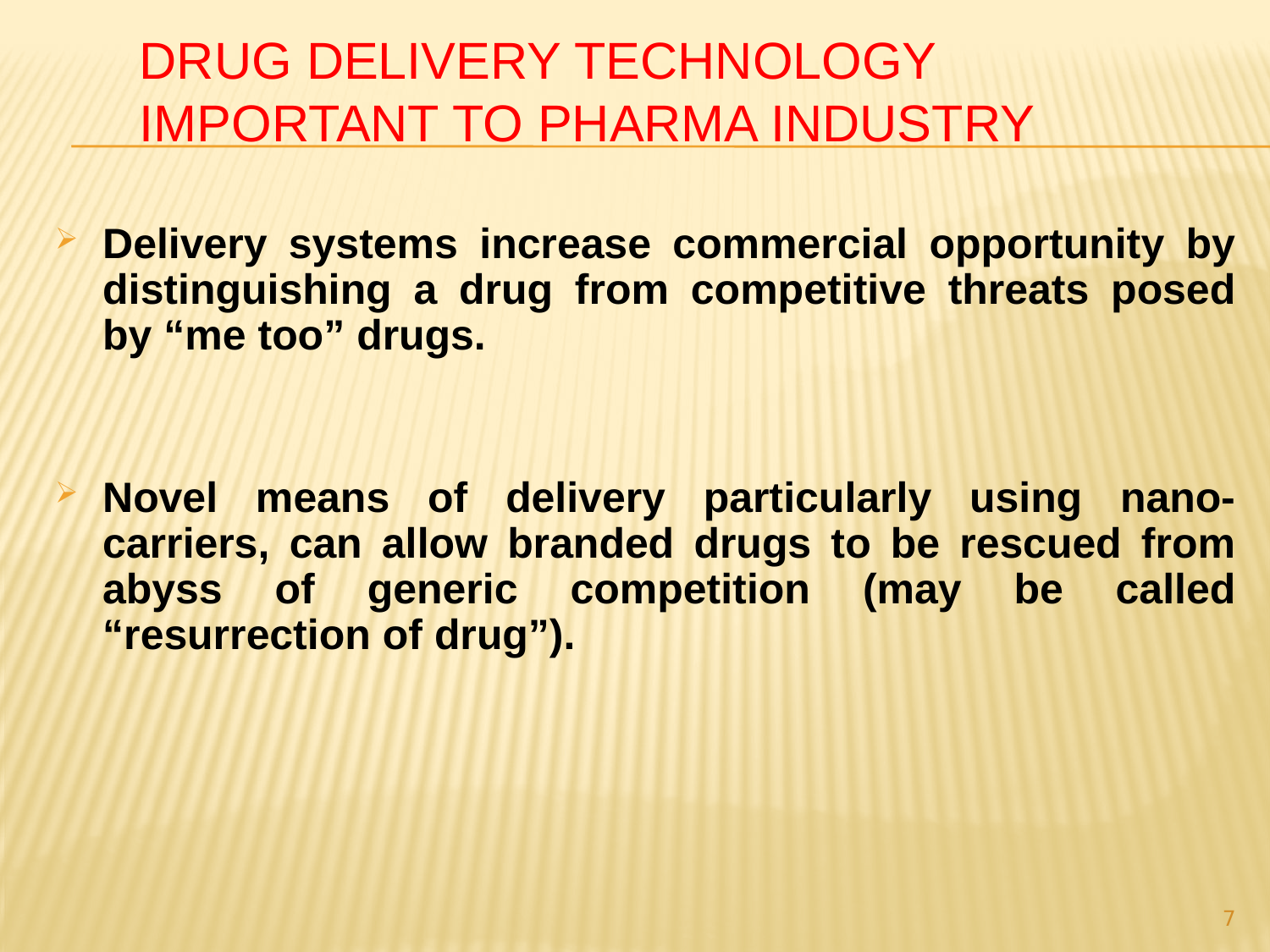

# Drug Delivery Technology Important to Pharma Industry
Delivery systems increase commercial opportunity by distinguishing a drug from competitive threats posed by “me too” drugs.

Novel means of delivery particularly using nano-carriers, can allow branded drugs to be rescued from abyss of generic competition (may be called “resurrection of drug”).

7